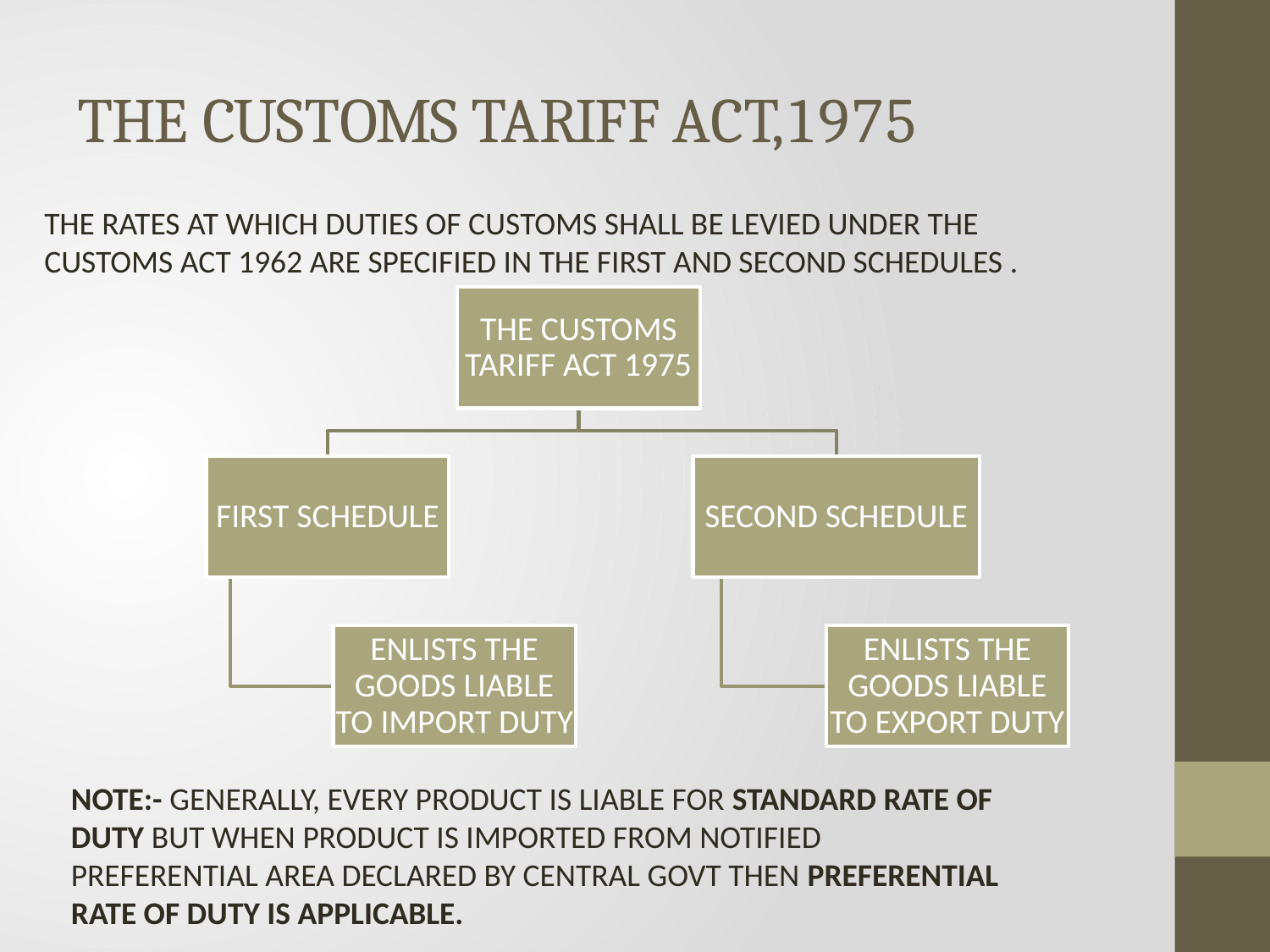

# THE CUSTOMS TARIFF ACT,1975

THE RATES AT WHICH DUTIES OF CUSTOMS SHALL BE LEVIED UNDER THE CUSTOMS ACT 1962 ARE SPECIFIED IN THE FIRST AND SECOND SCHEDULES .
THE CUSTOMS TARIFF ACT 1975
FIRST SCHEDULE
ENLISTS THE GOODS LIABLE TO IMPORT DUTY
SECOND SCHEDULE
ENLISTS THE GOODS LIABLE TO EXPORT DUTY
NOTE:- GENERALLY, EVERY PRODUCT IS LIABLE FOR STANDARD RATE OF DUTY BUT WHEN PRODUCT IS IMPORTED FROM NOTIFIED PREFERENTIAL AREA DECLARED BY CENTRAL GOVT THEN PREFERENTIAL RATE OF DUTY IS APPLICABLE.